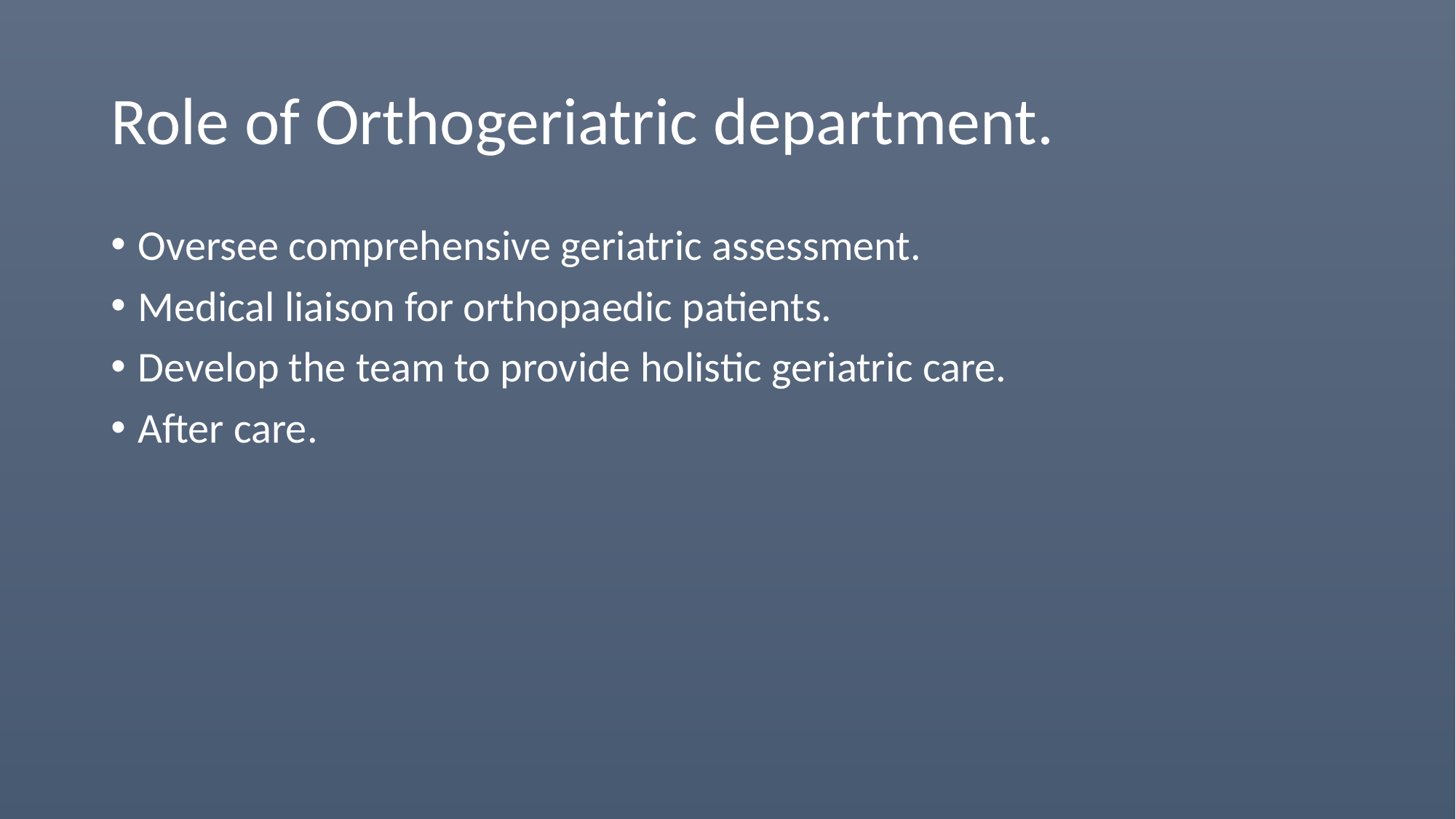

# Role of Orthogeriatric department.
Oversee comprehensive geriatric assessment.
Medical liaison for orthopaedic patients.
Develop the team to provide holistic geriatric care.
After care.